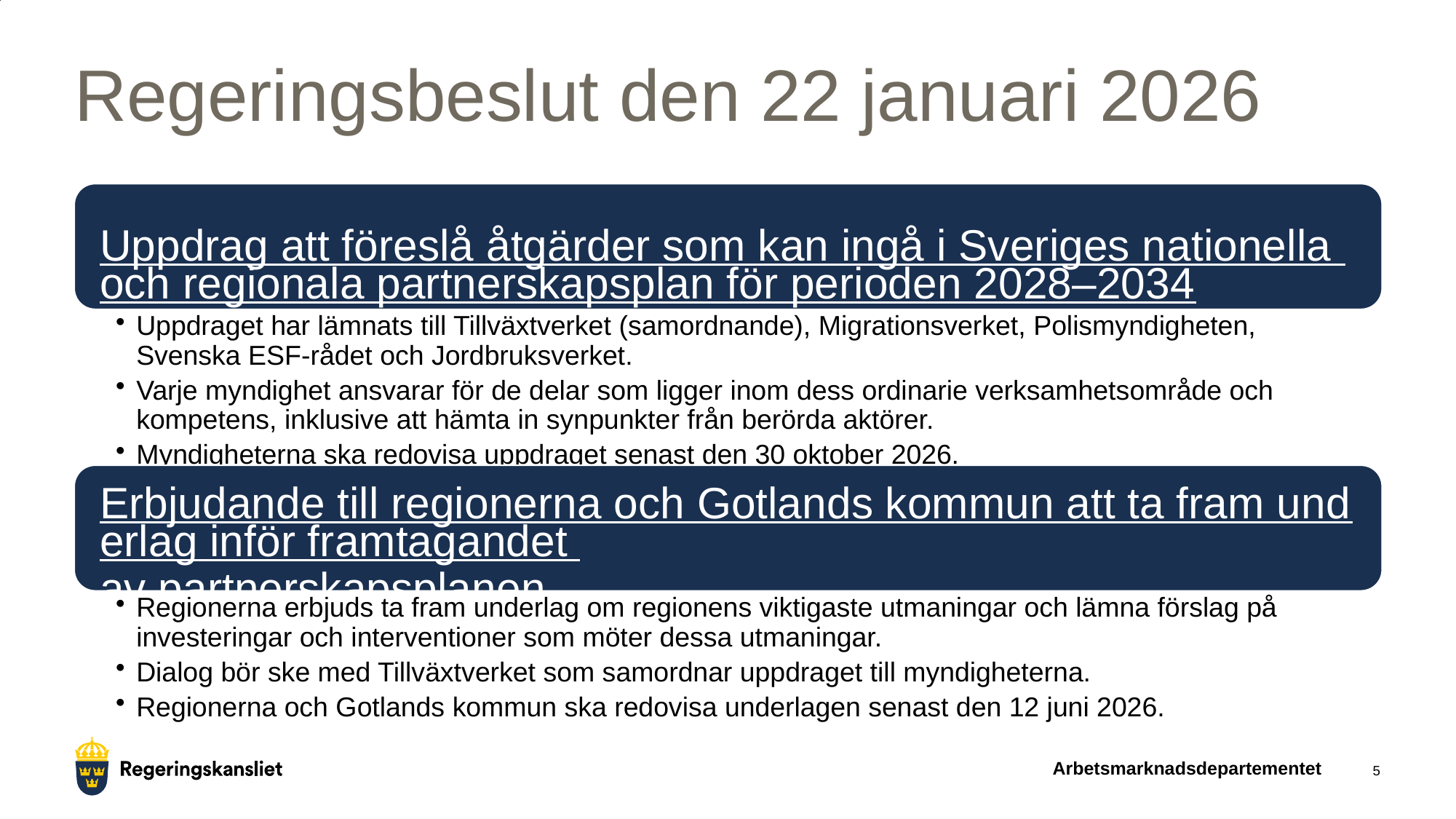

# Regeringsbeslut den 22 januari 2026
Uppdrag att föreslå åtgärder som kan ingå i Sveriges nationella och regionala partnerskapsplan för perioden 2028–2034
Uppdraget har lämnats till Tillväxtverket (samordnande), Migrationsverket, Polismyndigheten, Svenska ESF-rådet och Jordbruksverket.
Varje myndighet ansvarar för de delar som ligger inom dess ordinarie verksamhetsområde och kompetens, inklusive att hämta in synpunkter från berörda aktörer.
Myndigheterna ska redovisa uppdraget senast den 30 oktober 2026.
Erbjudande till regionerna och Gotlands kommun att ta fram underlag inför framtagandet av partnerskapsplanen
Regionerna erbjuds ta fram underlag om regionens viktigaste utmaningar och lämna förslag på investeringar och interventioner som möter dessa utmaningar.
Dialog bör ske med Tillväxtverket som samordnar uppdraget till myndigheterna.
Regionerna och Gotlands kommun ska redovisa underlagen senast den 12 juni 2026.
Arbetsmarknadsdepartementet
5